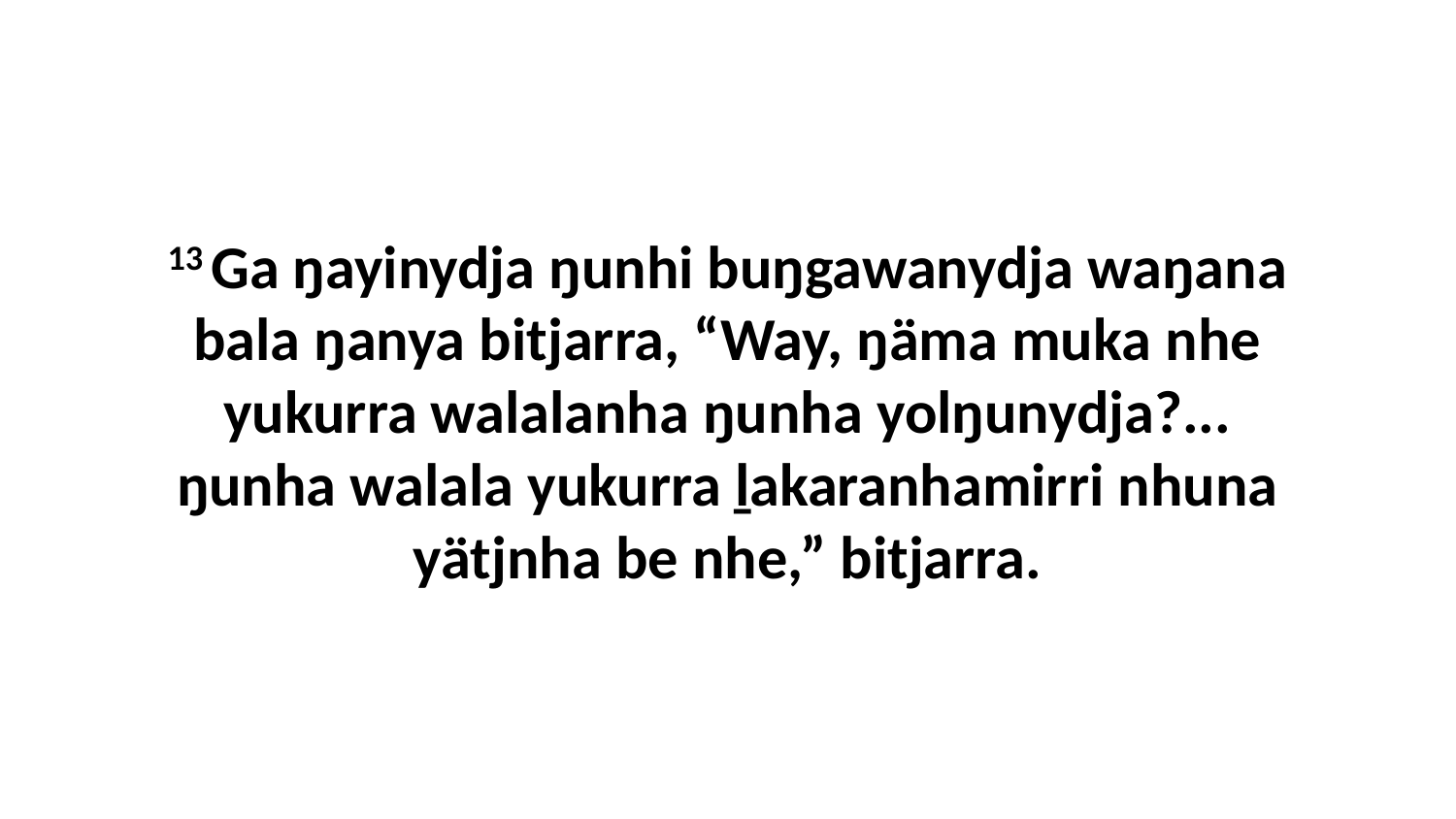

13 Ga ŋayinydja ŋunhi buŋgawanydja waŋana bala ŋanya bitjarra, “Way, ŋäma muka nhe yukurra walalanha ŋunha yolŋunydja?... ŋunha walala yukurra ḻakaranhamirri nhuna yätjnha be nhe,” bitjarra.